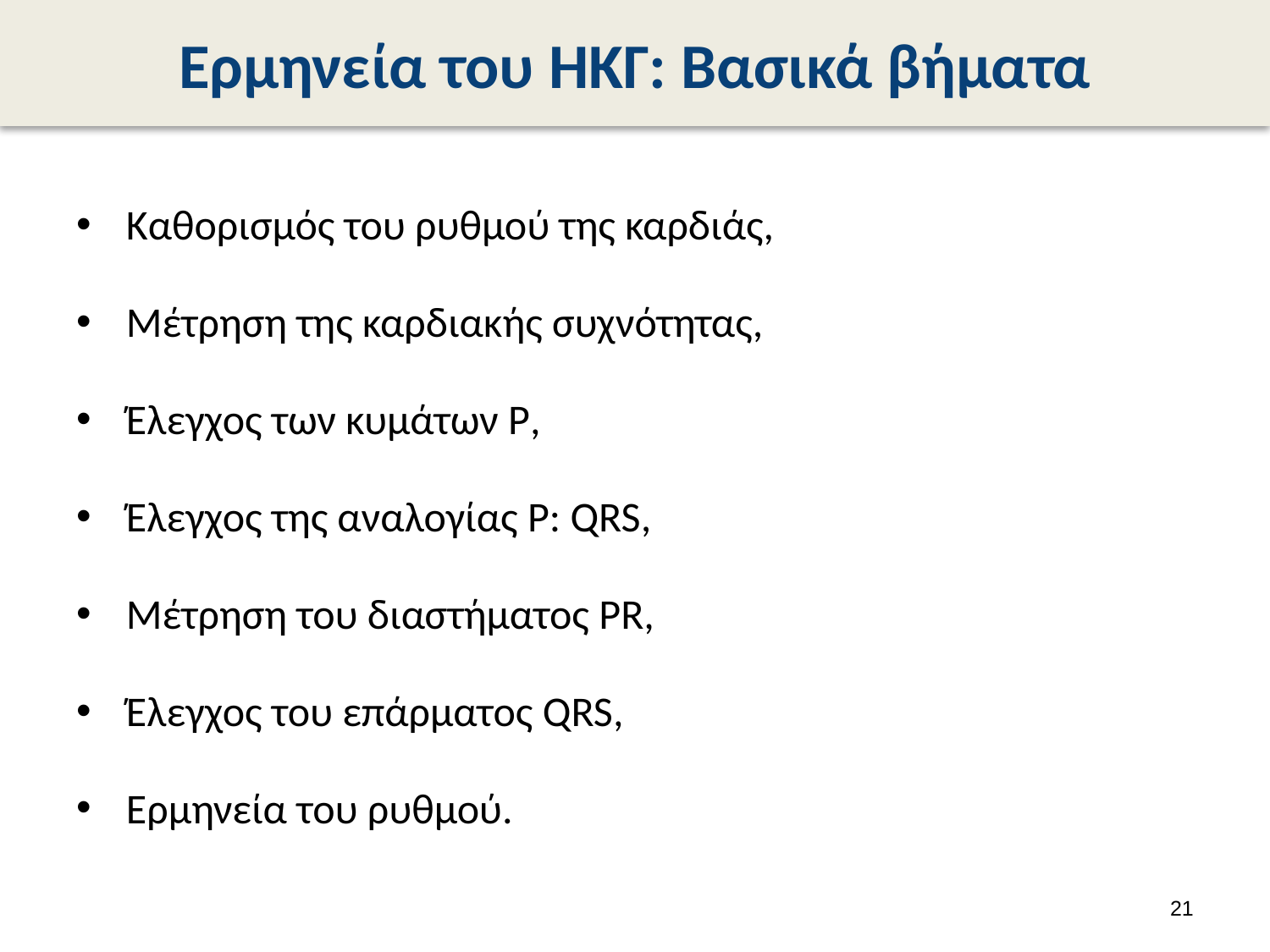

# Ερμηνεία του ΗΚΓ: Βασικά βήματα
Καθορισμός του ρυθμού της καρδιάς,
Μέτρηση της καρδιακής συχνότητας,
Έλεγχος των κυμάτων P,
Έλεγχος της αναλογίας P: QRS,
Μέτρηση του διαστήματος PR,
Έλεγχος του επάρματος QRS,
Ερμηνεία του ρυθμού.
21